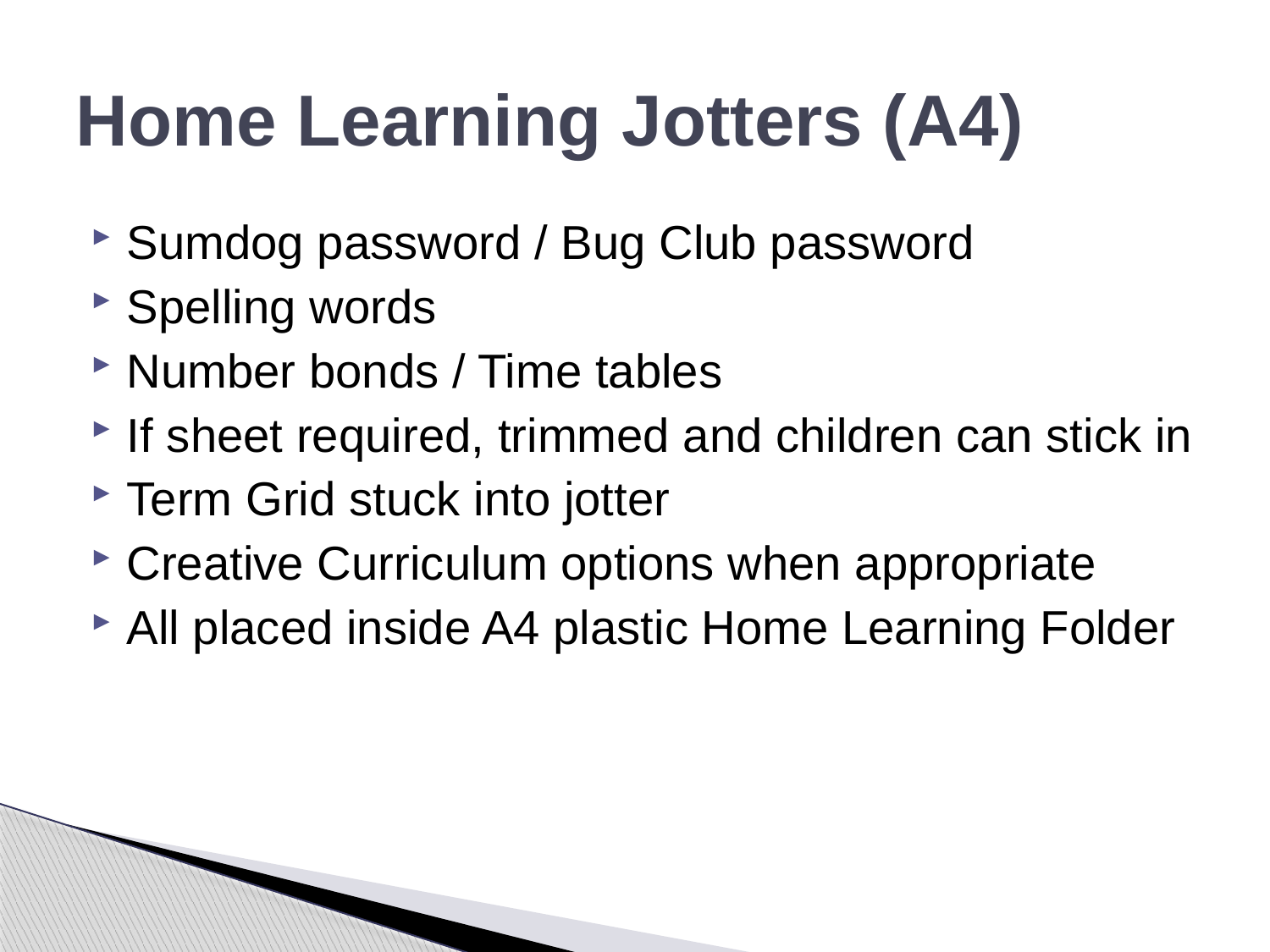

# Home Learning Jotters (A4)
Sumdog password / Bug Club password
Spelling words
Number bonds / Time tables
If sheet required, trimmed and children can stick in
Term Grid stuck into jotter
Creative Curriculum options when appropriate
All placed inside A4 plastic Home Learning Folder